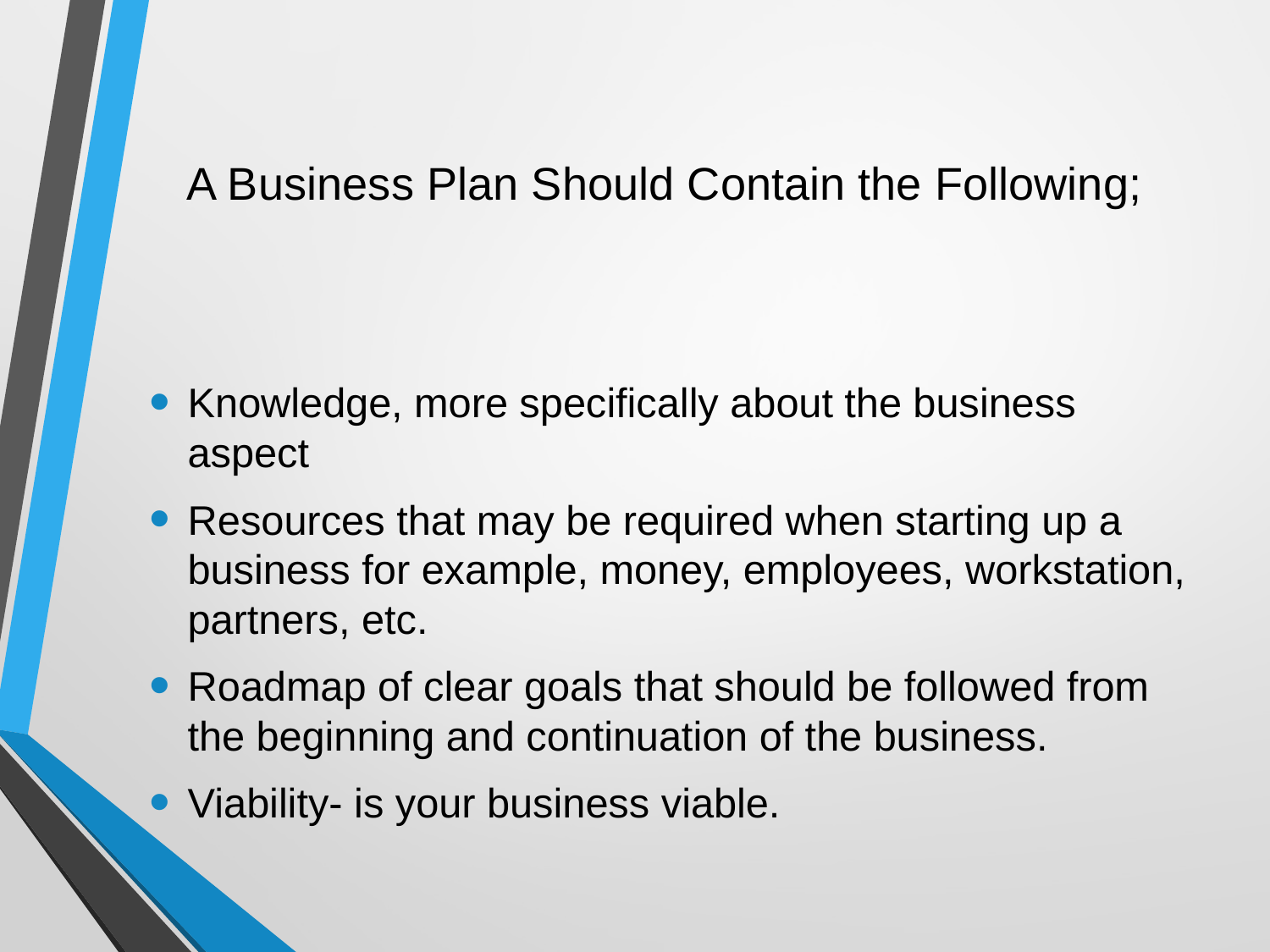

# A Business Plan Should Contain the Following;
Knowledge, more specifically about the business aspect
Resources that may be required when starting up a business for example, money, employees, workstation, partners, etc.
Roadmap of clear goals that should be followed from the beginning and continuation of the business.
Viability- is your business viable.